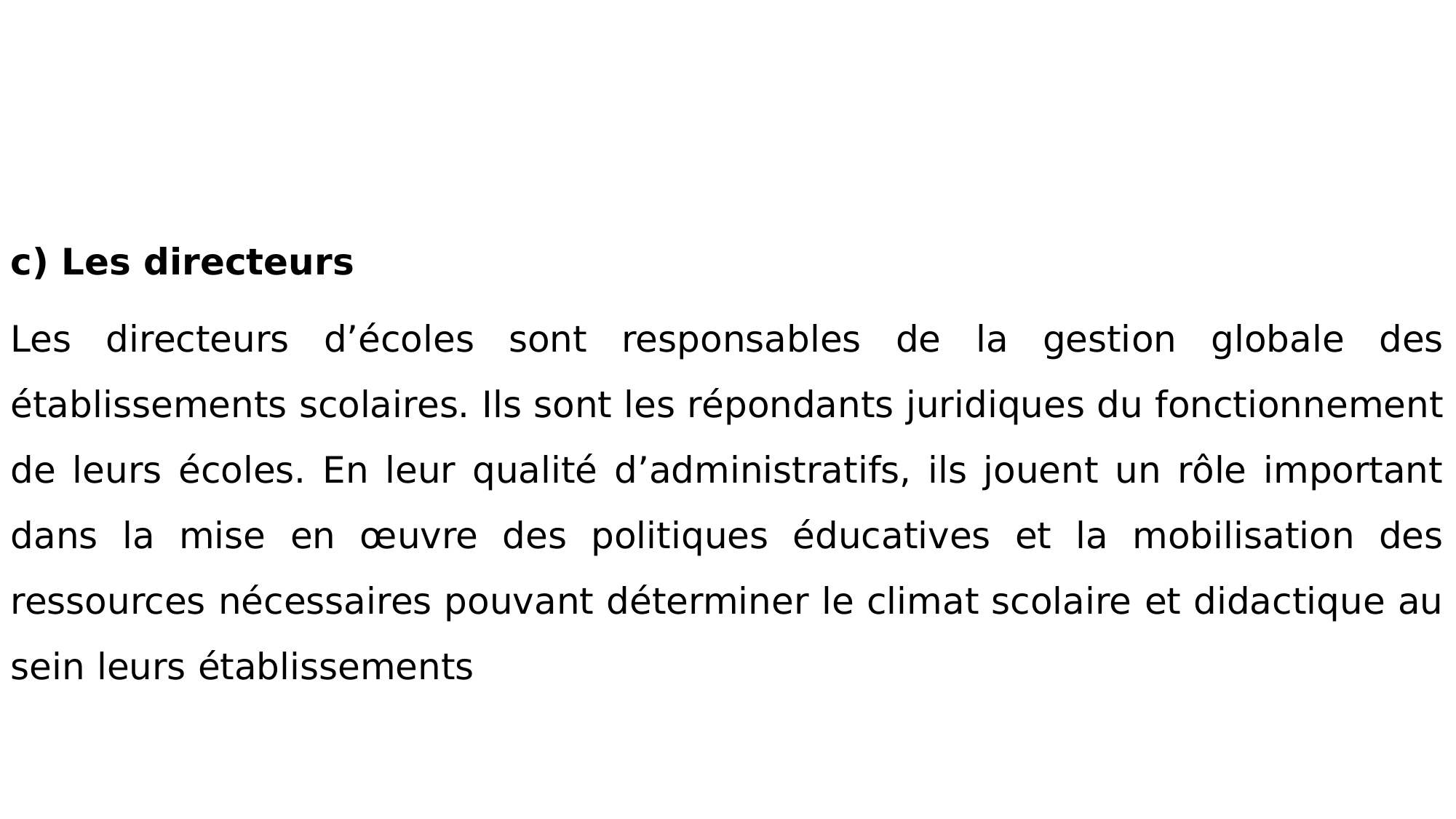

c) Les directeurs
Les directeurs d’écoles sont responsables de la gestion globale des établissements scolaires. Ils sont les répondants juridiques du fonctionnement de leurs écoles. En leur qualité d’administratifs, ils jouent un rôle important dans la mise en œuvre des politiques éducatives et la mobilisation des ressources nécessaires pouvant déterminer le climat scolaire et didactique au sein leurs établissements